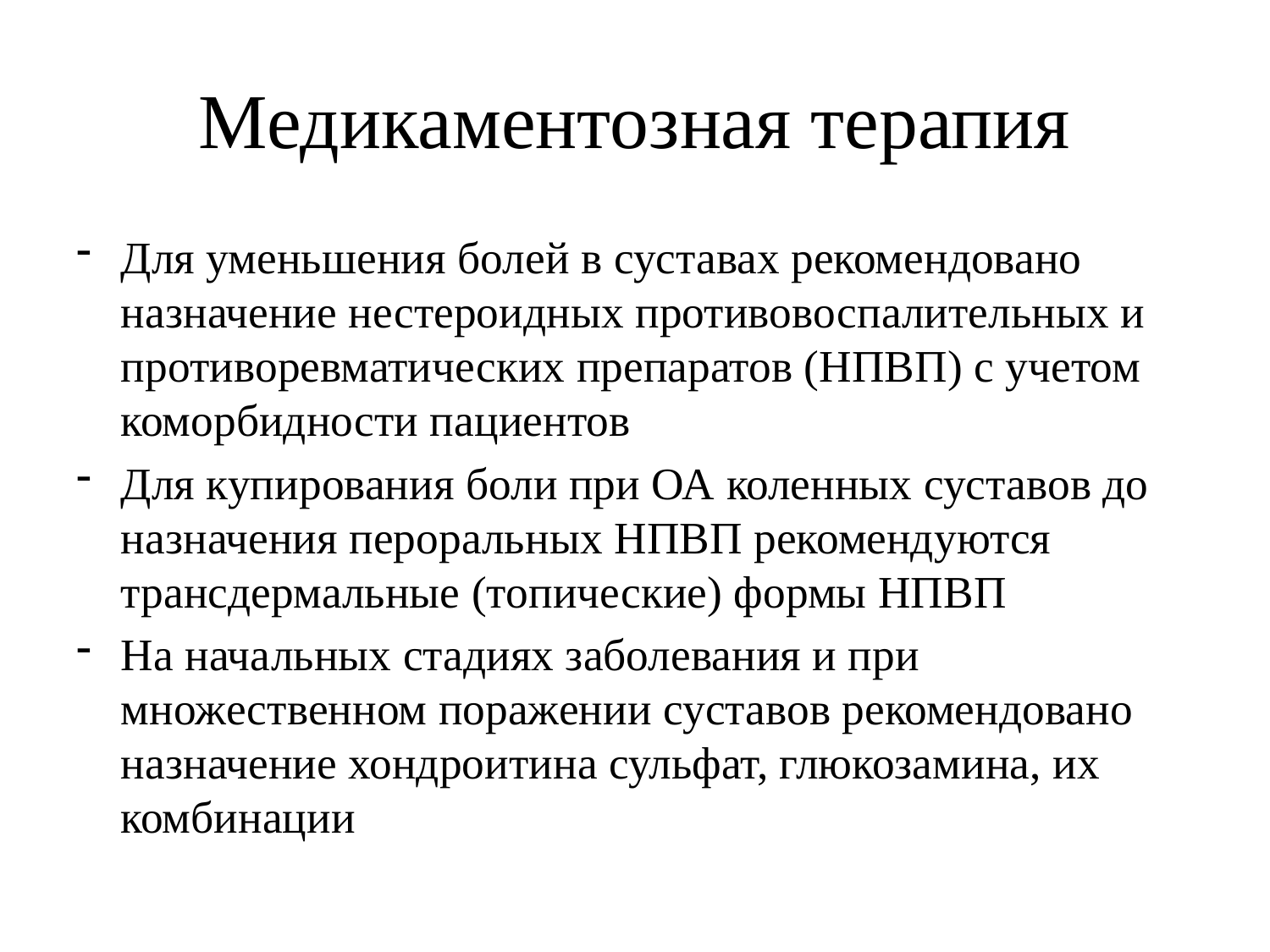

# Медикаментозная терапия
Для уменьшения болей в суставах рекомендовано назначение нестероидных противовоспалительных и противоревматических препаратов (НПВП) с учетом коморбидности пациентов
Для купирования боли при ОА коленных суставов до назначения пероральных НПВП рекомендуются трансдермальные (топические) формы НПВП
На начальных стадиях заболевания и при множественном поражении суставов рекомендовано назначение хондроитина сульфат, глюкозамина, их комбинации